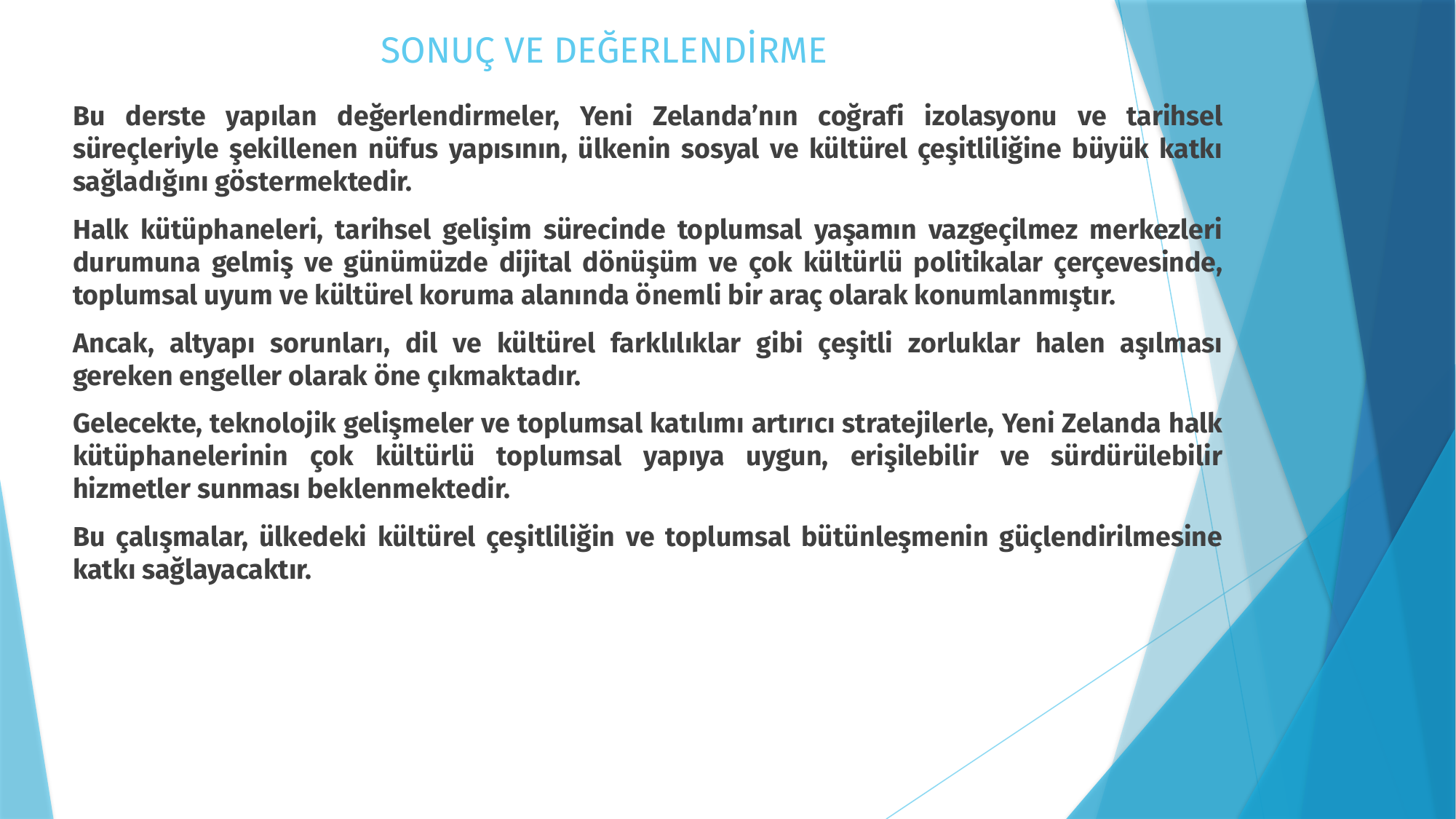

# SONUÇ VE DEĞERLENDİRME
Bu derste yapılan değerlendirmeler, Yeni Zelanda’nın coğrafi izolasyonu ve tarihsel süreçleriyle şekillenen nüfus yapısının, ülkenin sosyal ve kültürel çeşitliliğine büyük katkı sağladığını göstermektedir.
Halk kütüphaneleri, tarihsel gelişim sürecinde toplumsal yaşamın vazgeçilmez merkezleri durumuna gelmiş ve günümüzde dijital dönüşüm ve çok kültürlü politikalar çerçevesinde, toplumsal uyum ve kültürel koruma alanında önemli bir araç olarak konumlanmıştır.
Ancak, altyapı sorunları, dil ve kültürel farklılıklar gibi çeşitli zorluklar halen aşılması gereken engeller olarak öne çıkmaktadır.
Gelecekte, teknolojik gelişmeler ve toplumsal katılımı artırıcı stratejilerle, Yeni Zelanda halk kütüphanelerinin çok kültürlü toplumsal yapıya uygun, erişilebilir ve sürdürülebilir hizmetler sunması beklenmektedir.
Bu çalışmalar, ülkedeki kültürel çeşitliliğin ve toplumsal bütünleşmenin güçlendirilmesine katkı sağlayacaktır.